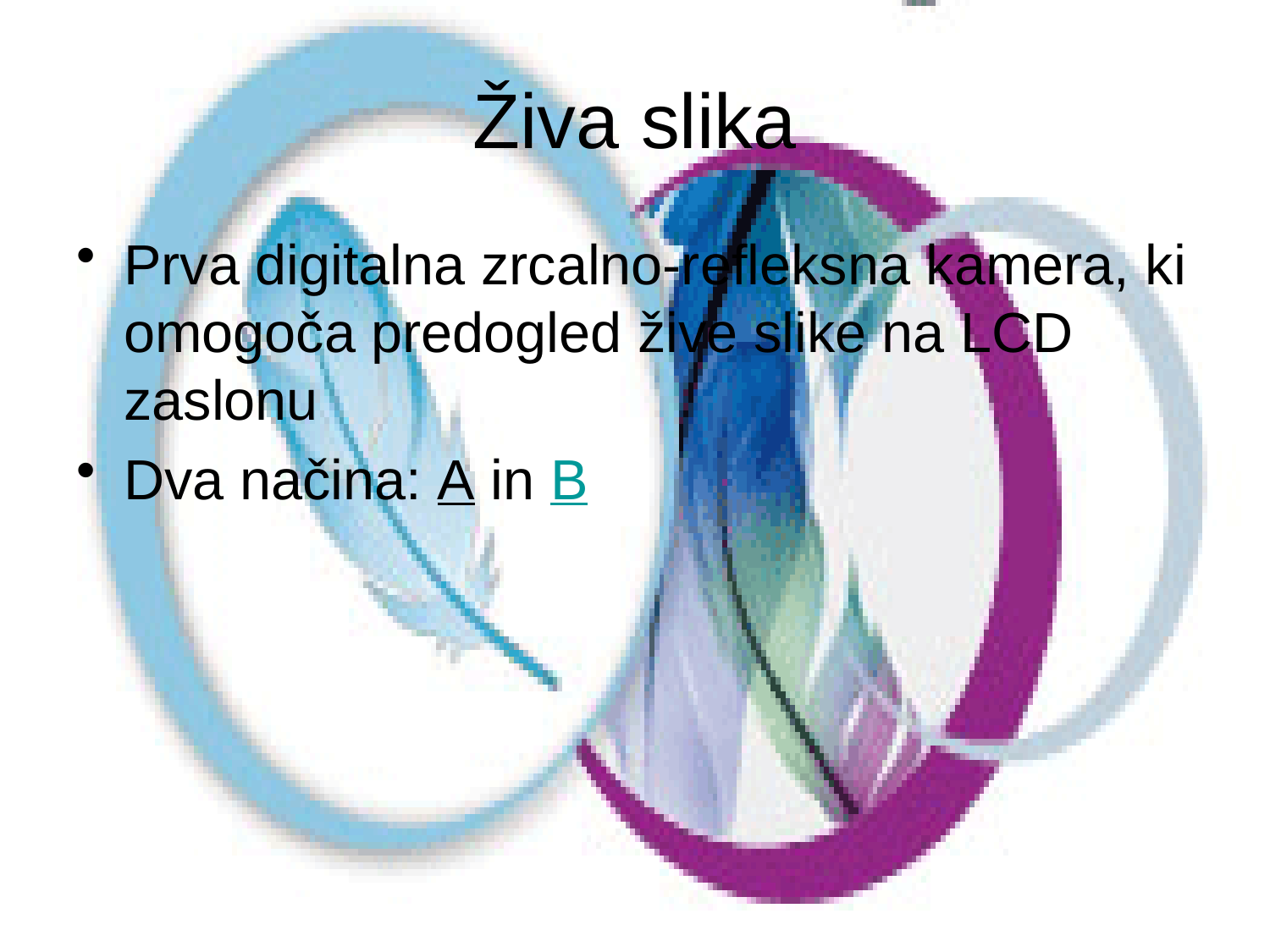

# Živa slika
Prva digitalna zrcalno-refleksna kamera, ki omogoča predogled žive slike na LCD zaslonu
Dva načina: A in B